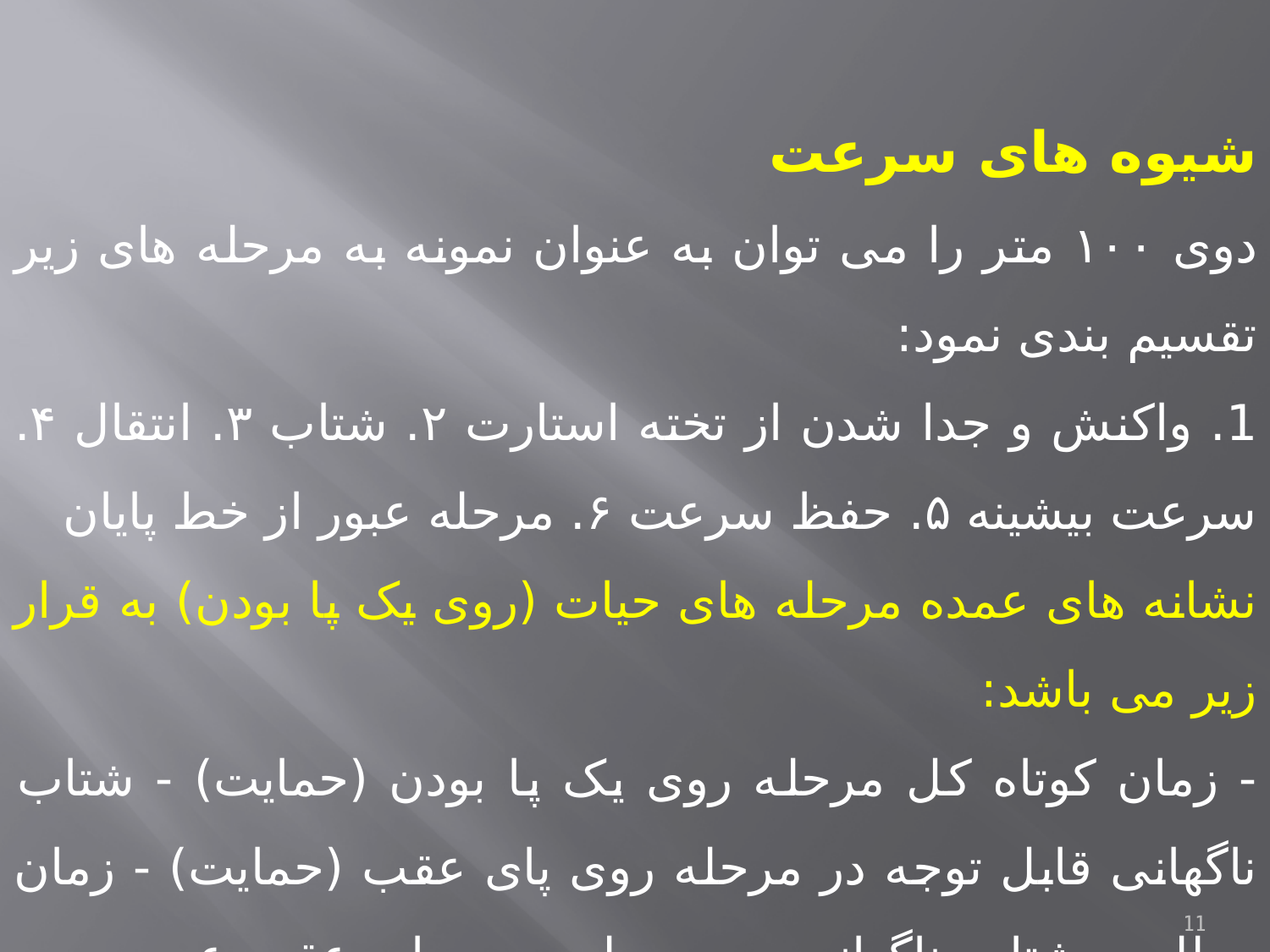

شیوه های سرعت
دوی ۱۰۰ متر را می توان به عنوان نمونه به مرحله های زیر تقسیم بندی نمود:
1. واکنش و جدا شدن از تخته استارت ۲. شتاب ٣. انتقال ۴. سرعت بیشینه ۵. حفظ سرعت ۶. مرحله عبور از خط پایان
نشانه های عمده مرحله های حیات (روی یک پا بودن) به قرار زیر می باشد:
- زمان کوتاه كل مرحله روی یک پا بودن (حمایت) - شتاب ناگهانی قابل توجه در مرحله روی پای عقب (حمایت) - زمان مطلوب شتاب ناگهانی در مرحله روی پای عقب عدم وجود نیروی بازدارنده افقی در مرحله روی پای جلو بودن
11